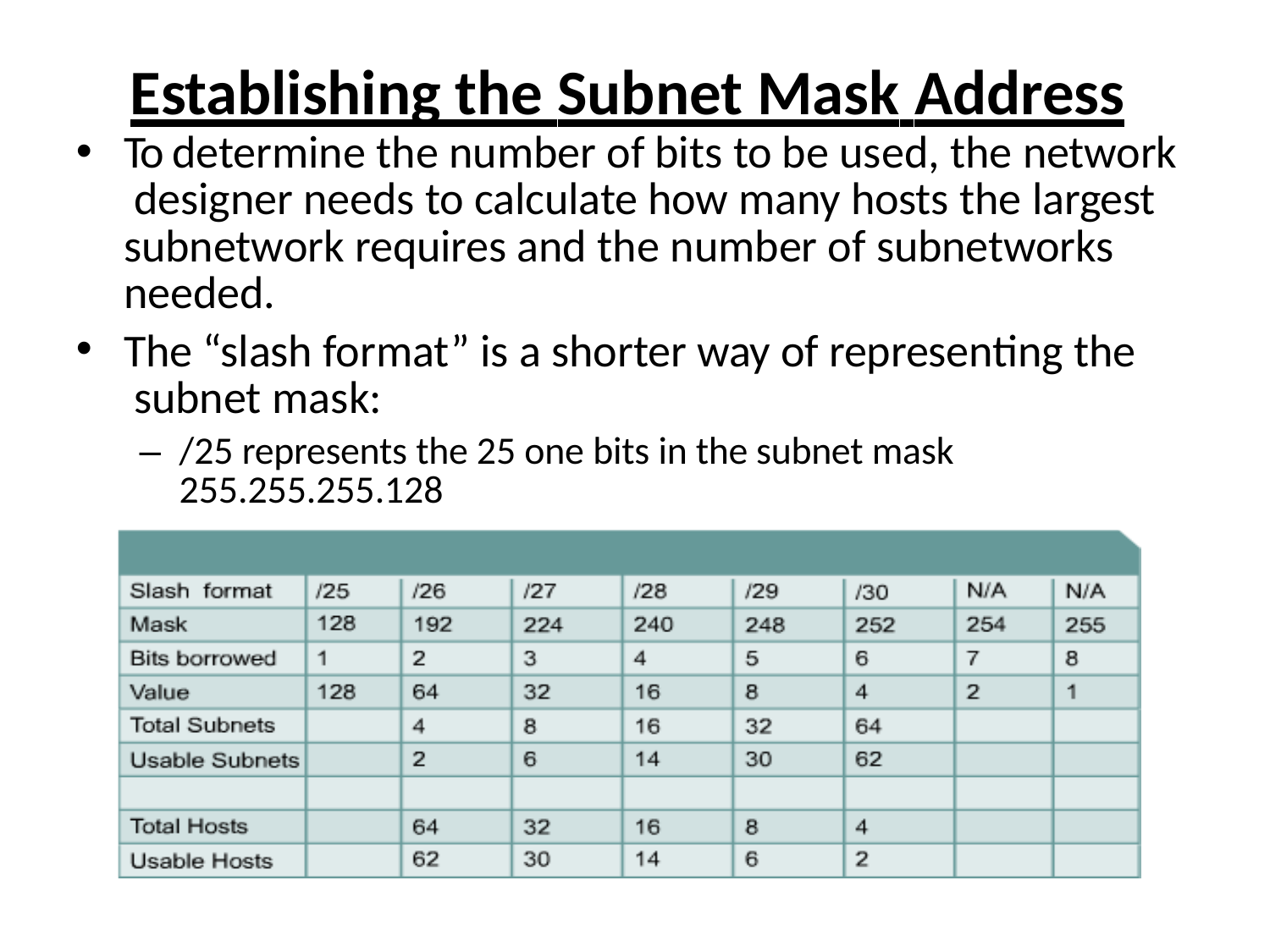

# Establishing the Subnet Mask Address
To determine the number of bits to be used, the network  designer needs to calculate how many hosts the largest  subnetwork requires and the number of subnetworks  needed.
The “slash format” is a shorter way of representing the  subnet mask:
–	/25 represents the 25 one bits in the subnet mask  255.255.255.128